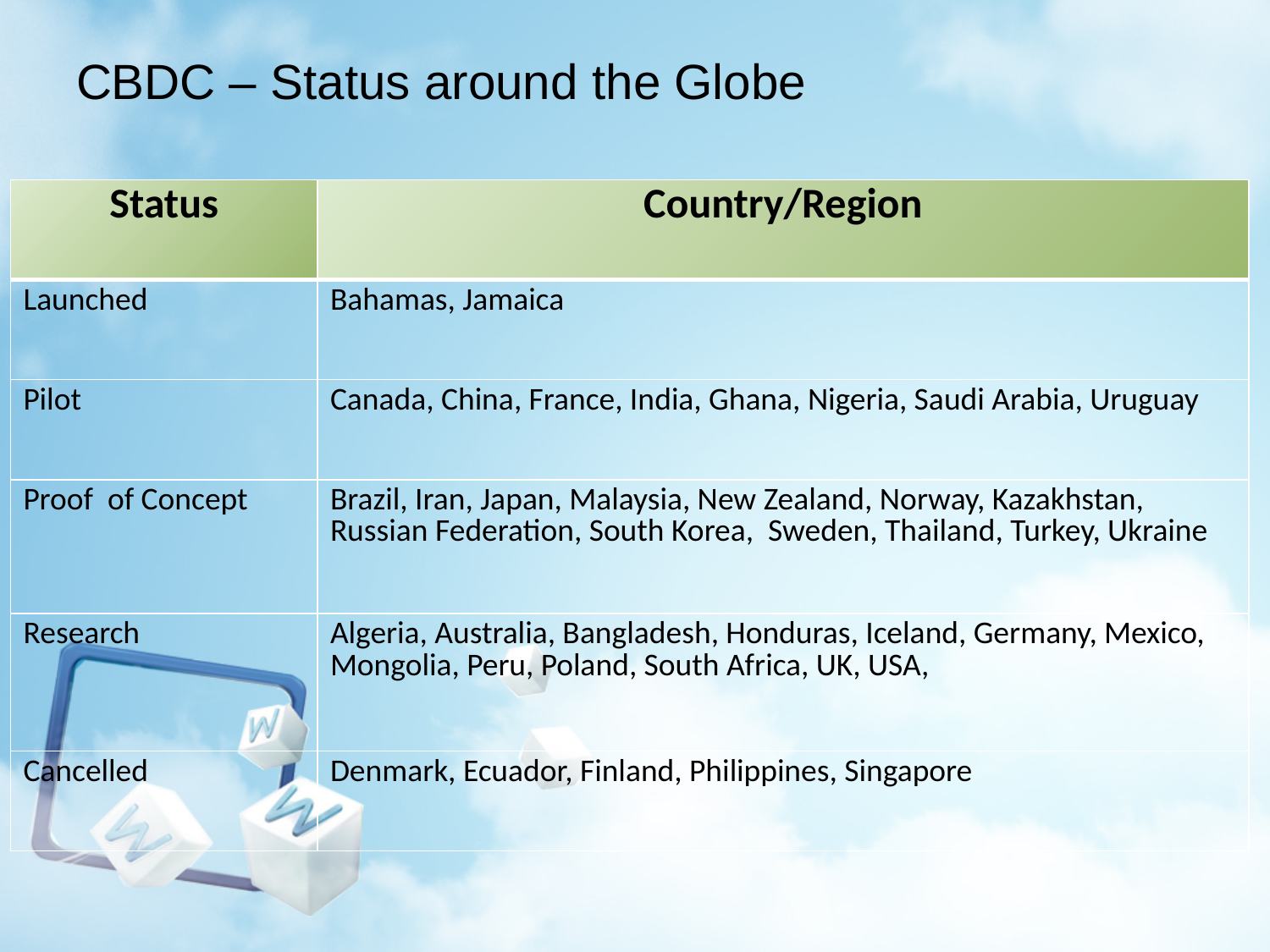

# CBDC – Status around the Globe
| Status | Country/Region |
| --- | --- |
| Launched | Bahamas, Jamaica |
| Pilot | Canada, China, France, India, Ghana, Nigeria, Saudi Arabia, Uruguay |
| Proof of Concept | Brazil, Iran, Japan, Malaysia, New Zealand, Norway, Kazakhstan, Russian Federation, South Korea, Sweden, Thailand, Turkey, Ukraine |
| Research | Algeria, Australia, Bangladesh, Honduras, Iceland, Germany, Mexico, Mongolia, Peru, Poland, South Africa, UK, USA, |
| Cancelled | Denmark, Ecuador, Finland, Philippines, Singapore |